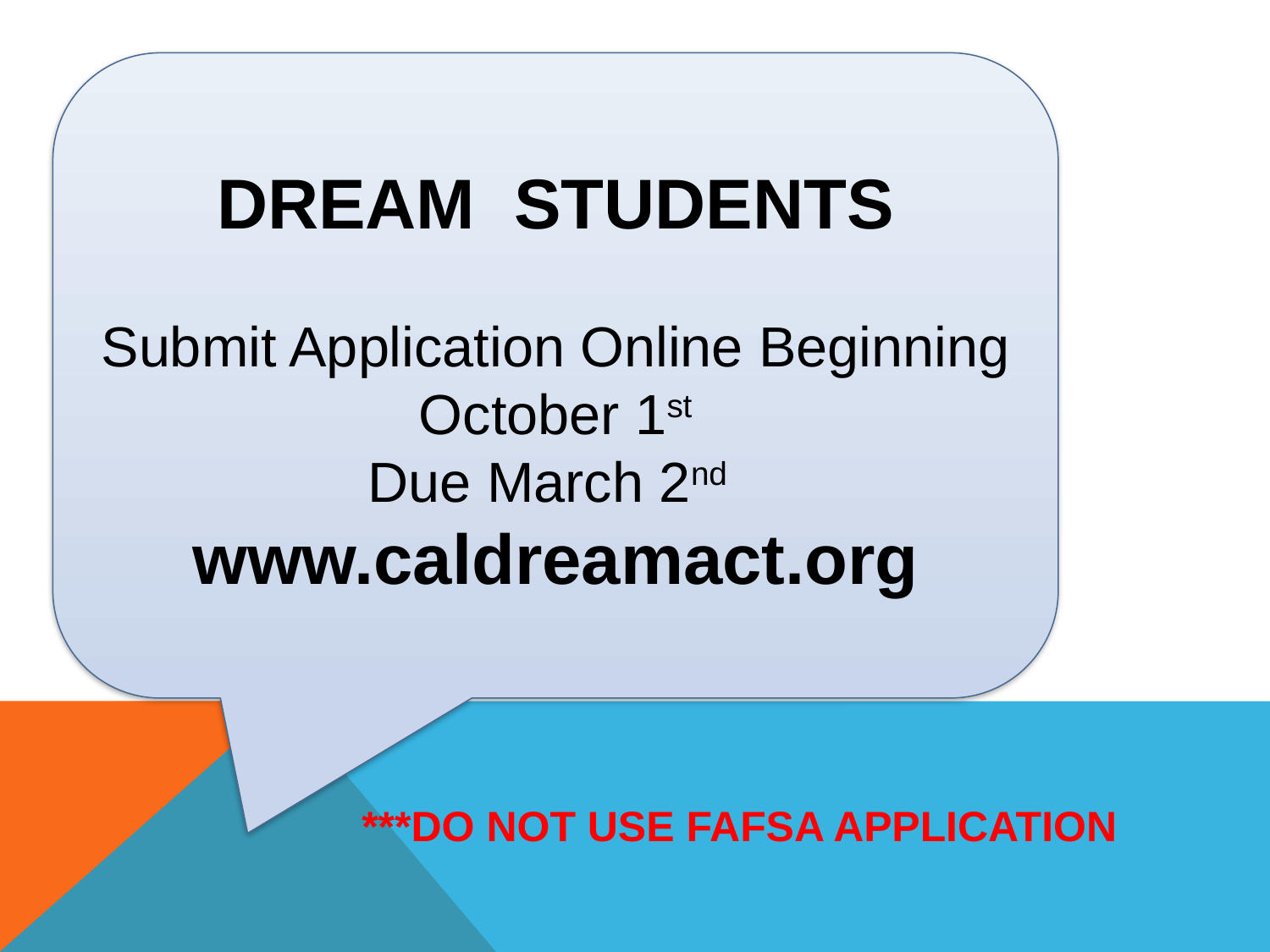

DREAM  STUDENTS

Submit Application Online Beginning October 1st
Due March 2nd
www.caldreamact.org

***DO NOT USE FAFSA APPLICATION